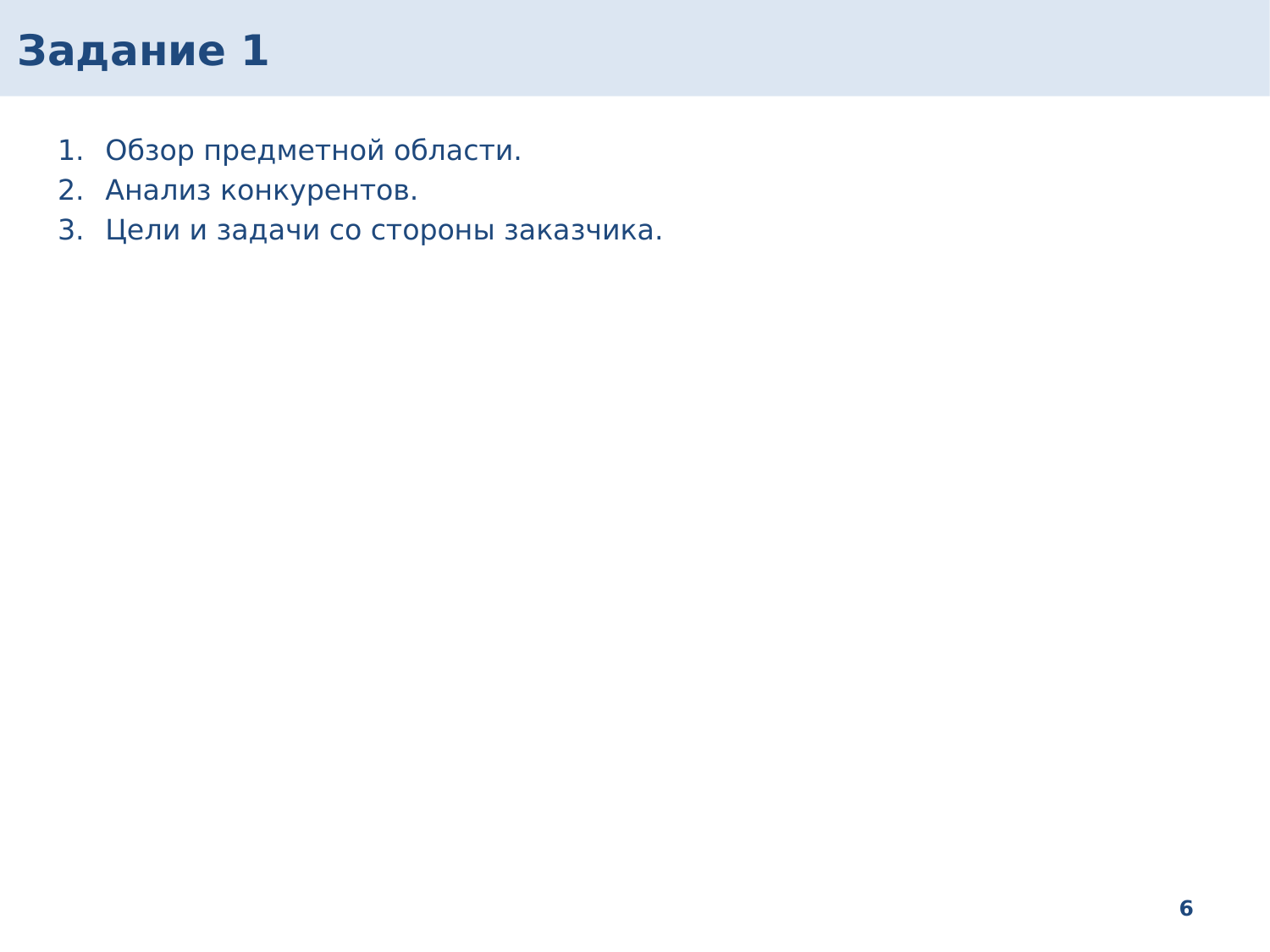

Задание 1
Обзор предметной области.
Анализ конкурентов.
Цели и задачи со стороны заказчика.

6